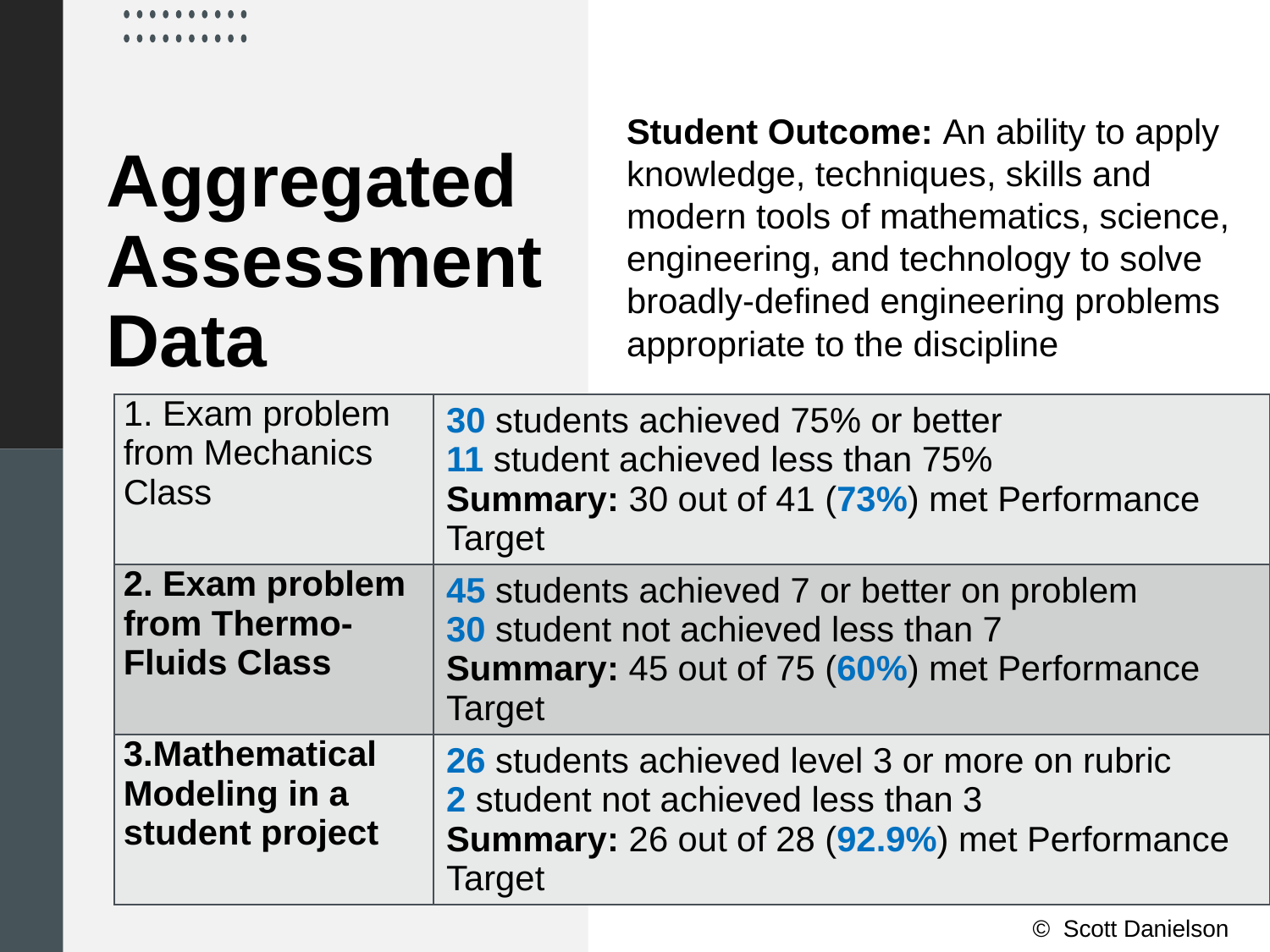

Student Outcome: An ability to apply knowledge, techniques, skills and modern tools of mathematics, science, engineering, and technology to solve broadly-defined engineering problems appropriate to the discipline
# Aggregated Assessment Data
| 1. Exam problem from Mechanics Class | 30 students achieved 75% or better 11 student achieved less than 75% Summary: 30 out of 41 (73%) met Performance Target |
| --- | --- |
| 2. Exam problem from Thermo-Fluids Class | 45 students achieved 7 or better on problem 30 student not achieved less than 7 Summary: 45 out of 75 (60%) met Performance Target |
| 3.Mathematical Modeling in a student project | 26 students achieved level 3 or more on rubric 2 student not achieved less than 3 Summary: 26 out of 28 (92.9%) met Performance Target |

©  Scott Danielson